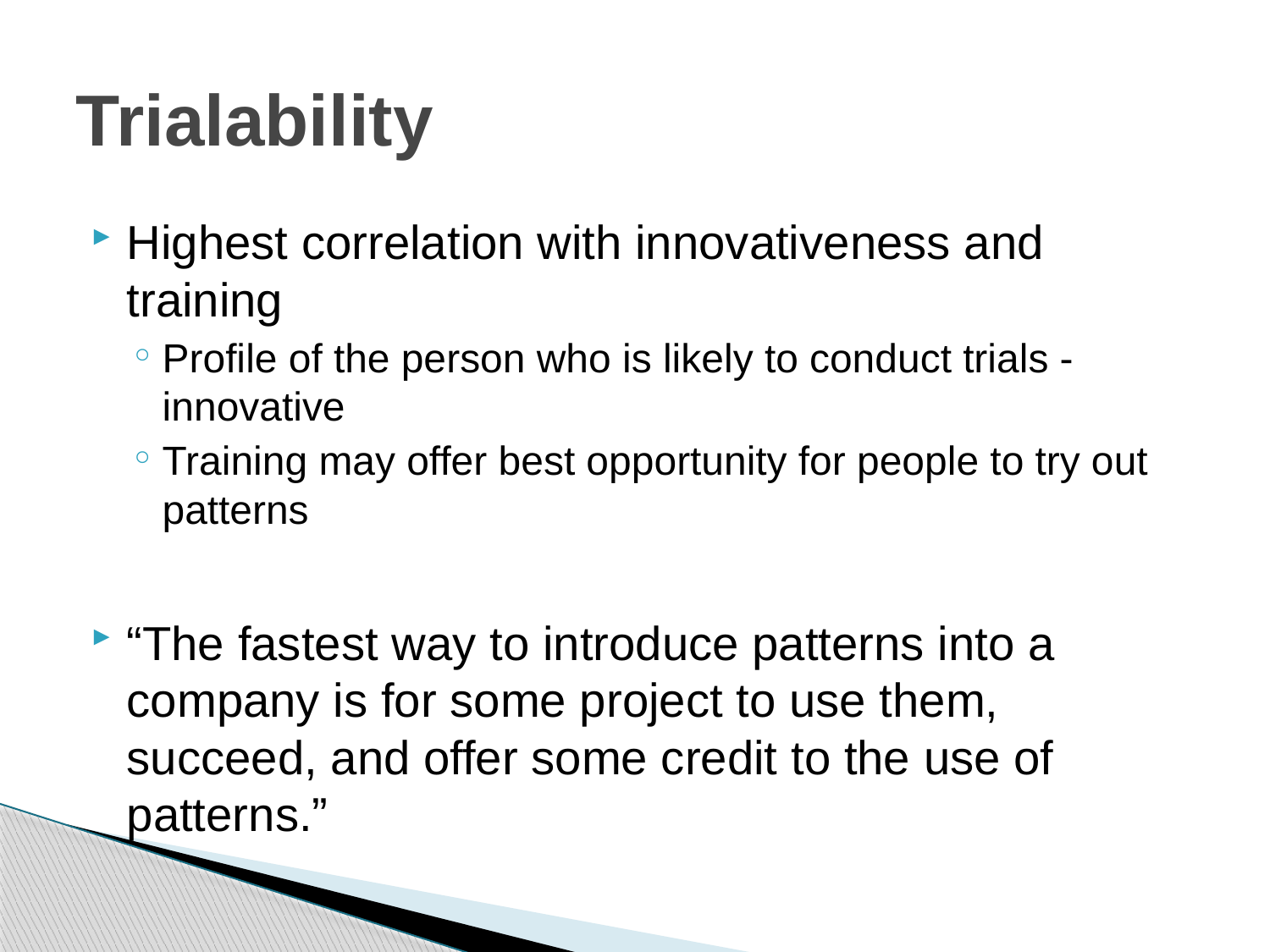

# Trialability
Highest correlation with innovativeness and training
Profile of the person who is likely to conduct trials - innovative
Training may offer best opportunity for people to try out patterns

“The fastest way to introduce patterns into a company is for some project to use them, succeed, and offer some credit to the use of patterns.”